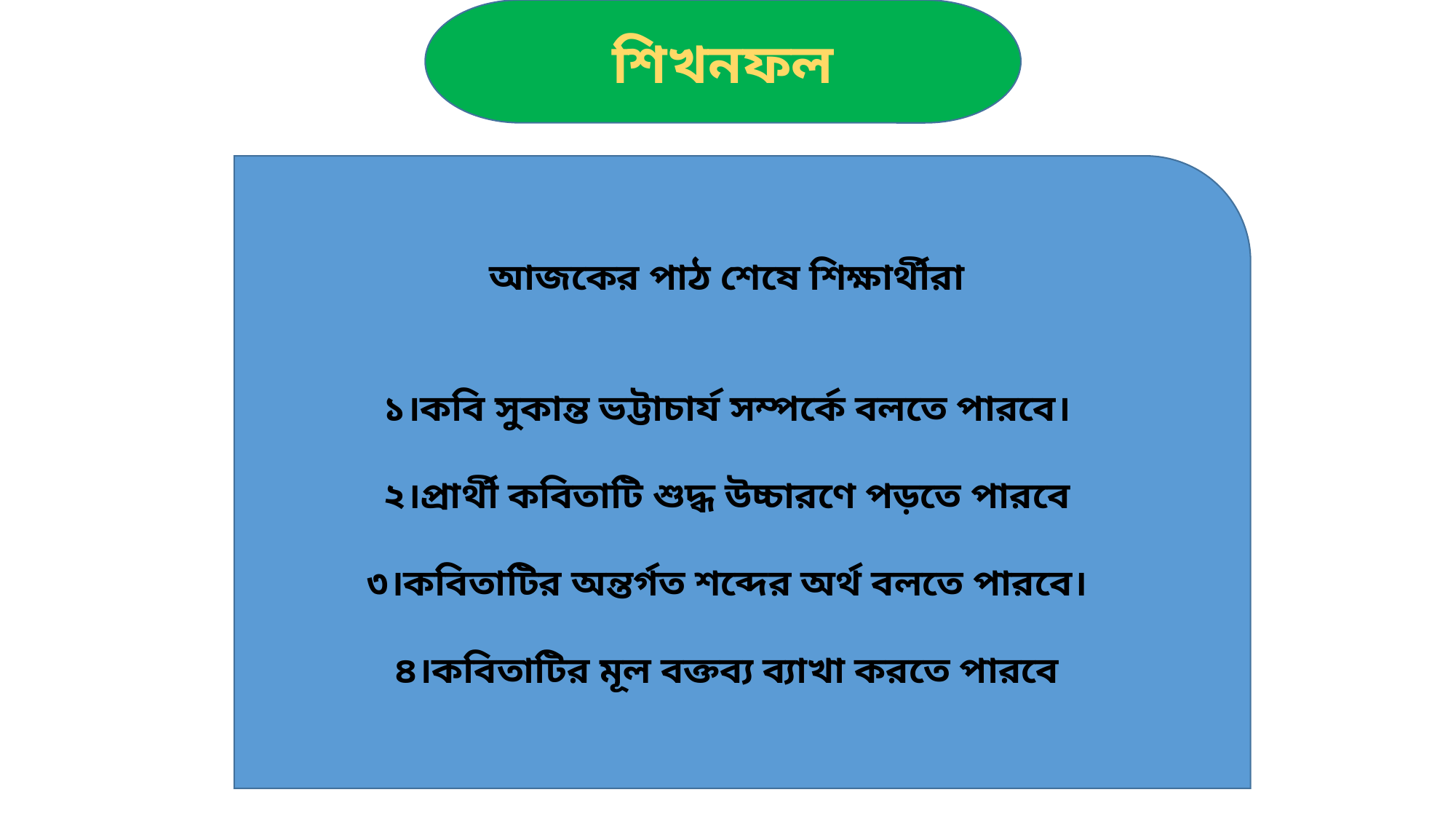

শিখনফল
আজকের পাঠ শেষে শিক্ষার্থীরা

১।কবি সুকান্ত ভট্টাচার্য সম্পর্কে বলতে পারবে।

২।প্রার্থী কবিতাটি শুদ্ধ উচ্চারণে পড়তে পারবে

৩।কবিতাটির অন্তর্গত শব্দের অর্থ বলতে পারবে।

৪।কবিতাটির মূল বক্তব্য ব্যাখা করতে পারবে